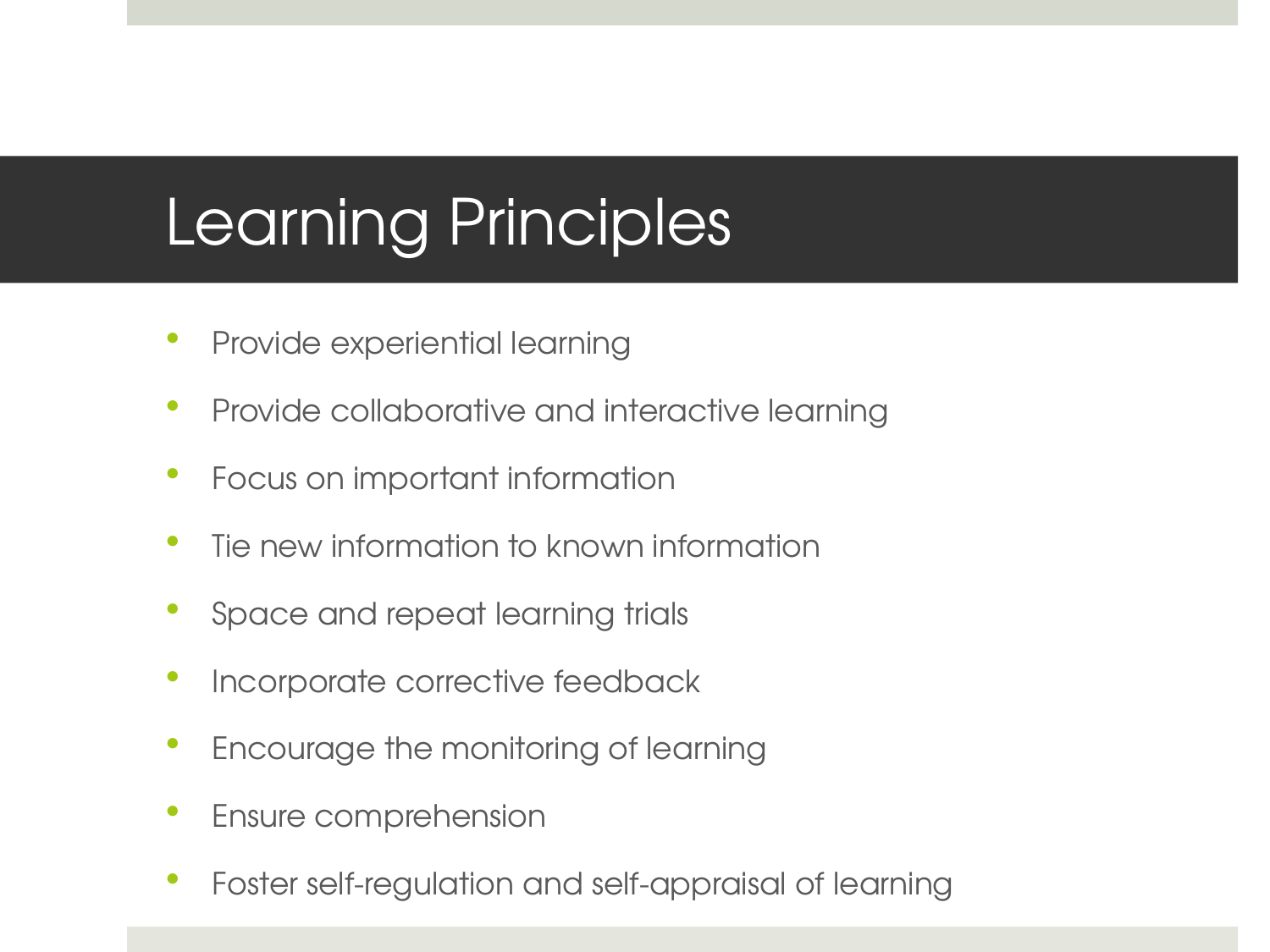

# Learning Principles
Provide experiential learning
Provide collaborative and interactive learning
Focus on important information
Tie new information to known information
Space and repeat learning trials
Incorporate corrective feedback
Encourage the monitoring of learning
Ensure comprehension
Foster self-regulation and self-appraisal of learning